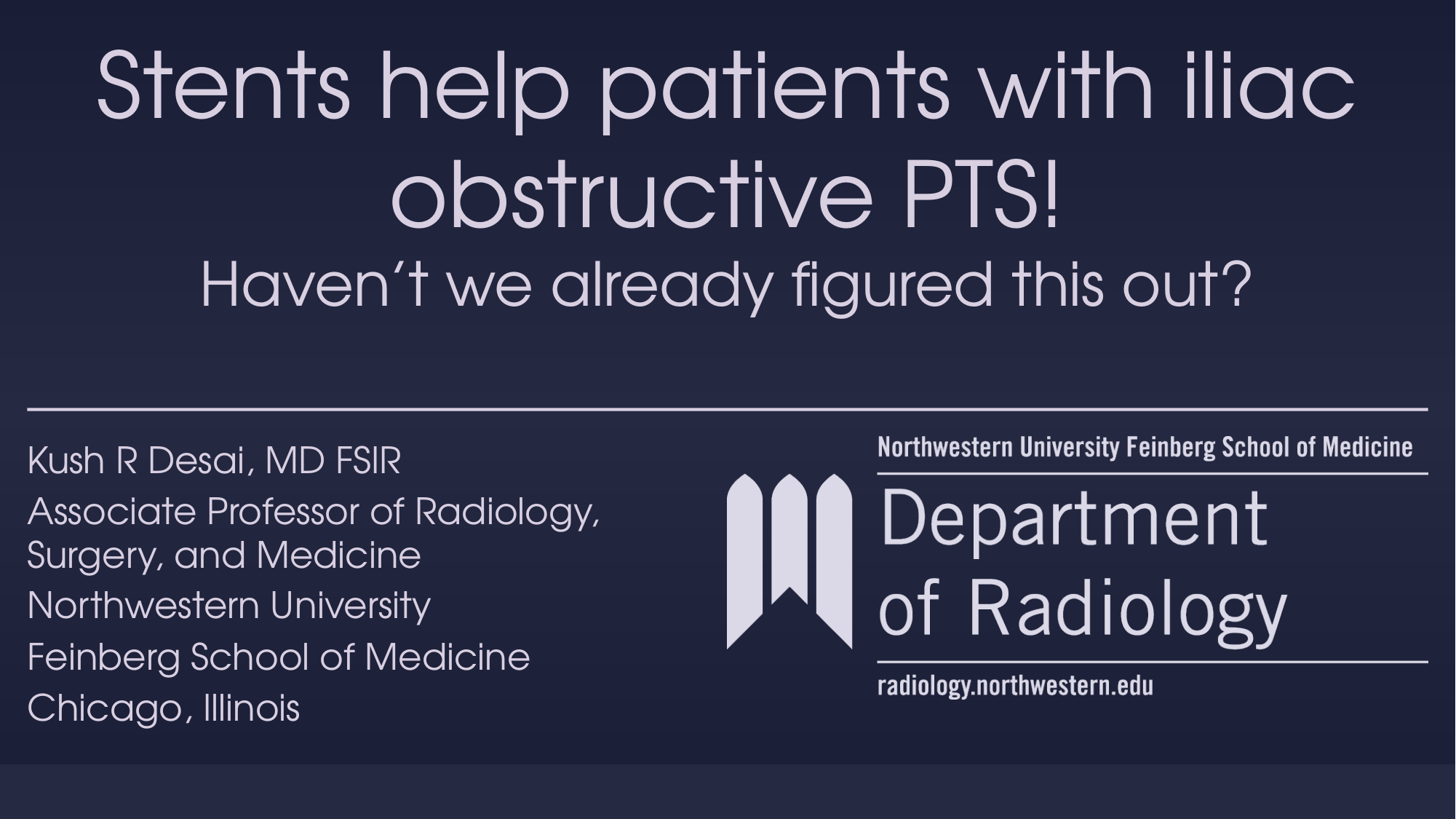

# Stents help patients with iliac obstructive PTS! Haven’t we already figured this out?
Kush R Desai, MD FSIR
Associate Professor of Radiology, Surgery, and Medicine
Northwestern University
Feinberg School of Medicine
Chicago, Illinois